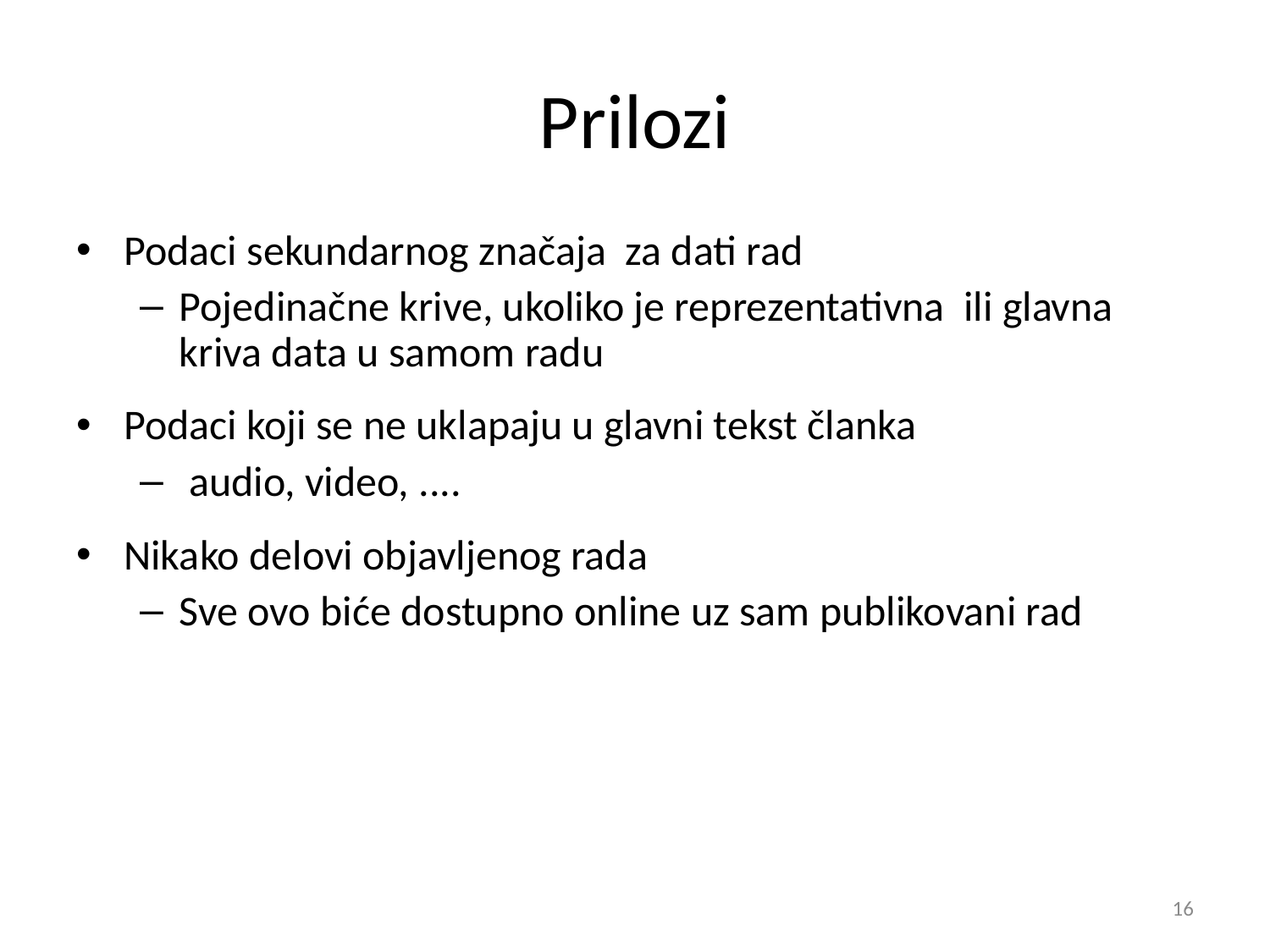

# Prilozi
Podaci sekundarnog značaja  za dati rad
Pojedinačne krive, ukoliko je reprezentativna  ili glavna kriva data u samom radu
Podaci koji se ne uklapaju u glavni tekst članka
 audio, video, ....
Nikako delovi objavljenog rada
Sve ovo biće dostupno online uz sam publikovani rad
16